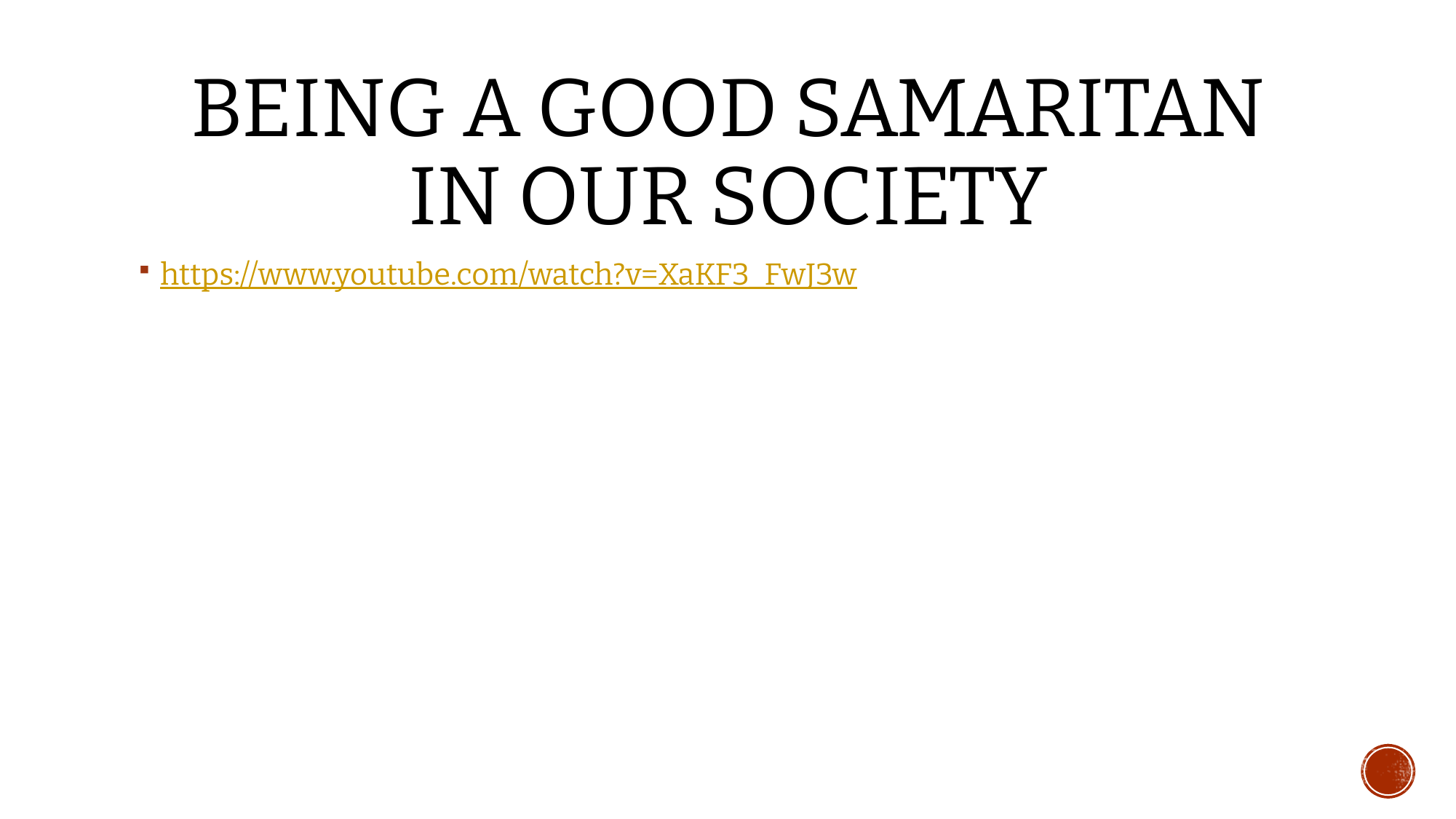

# Being a good Samaritan in our society
https://www.youtube.com/watch?v=XaKF3_FwJ3w